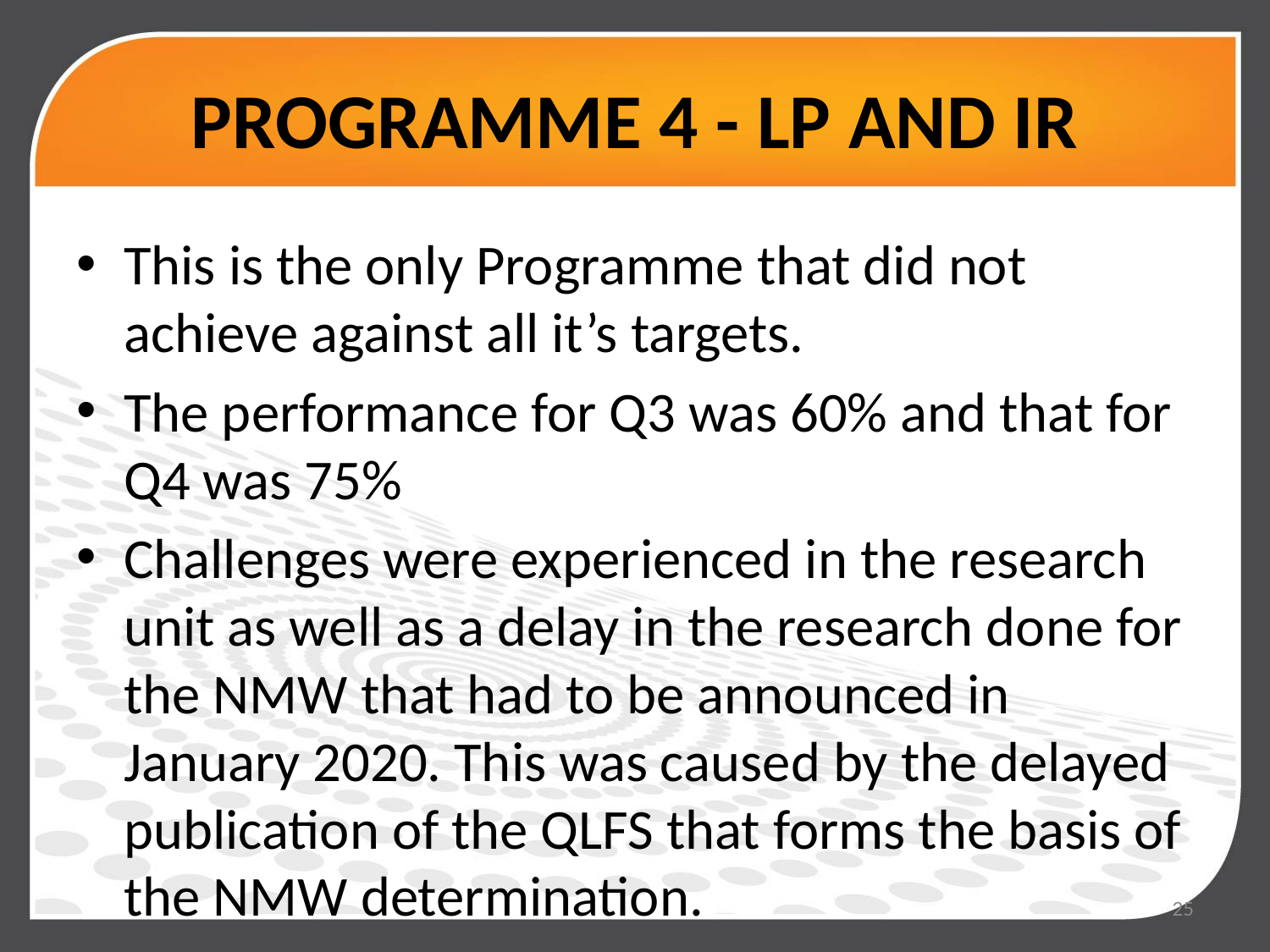

# PROGRAMME 4 - LP AND IR
This is the only Programme that did not achieve against all it’s targets.
The performance for Q3 was 60% and that for Q4 was 75%
Challenges were experienced in the research unit as well as a delay in the research done for the NMW that had to be announced in January 2020. This was caused by the delayed publication of the QLFS that forms the basis of the NMW determination.
25